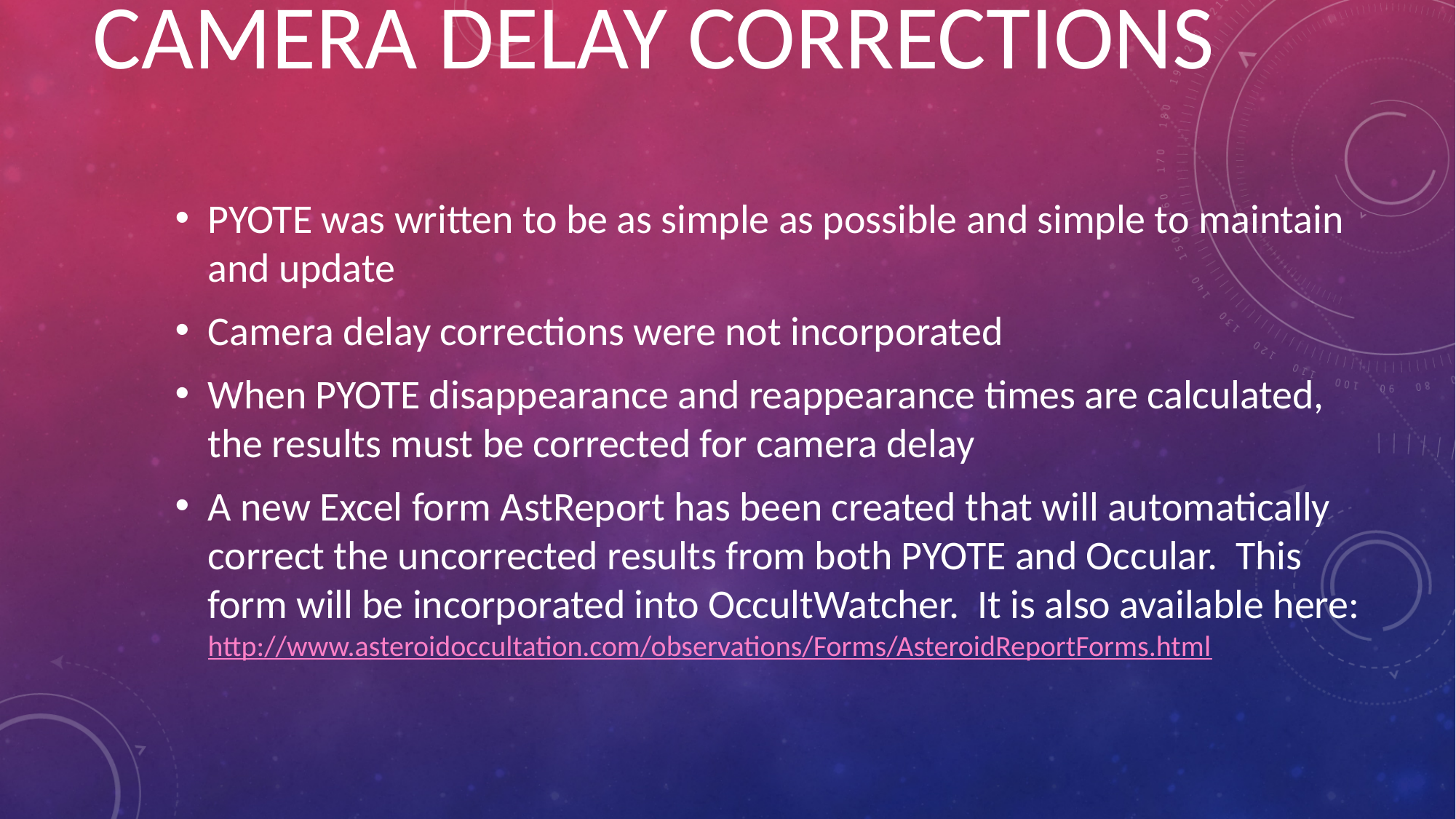

# Camera delay corrections
PYOTE was written to be as simple as possible and simple to maintain and update
Camera delay corrections were not incorporated
When PYOTE disappearance and reappearance times are calculated, the results must be corrected for camera delay
A new Excel form AstReport has been created that will automatically correct the uncorrected results from both PYOTE and Occular.  This form will be incorporated into OccultWatcher.  It is also available here: http://www.asteroidoccultation.com/observations/Forms/AsteroidReportForms.html